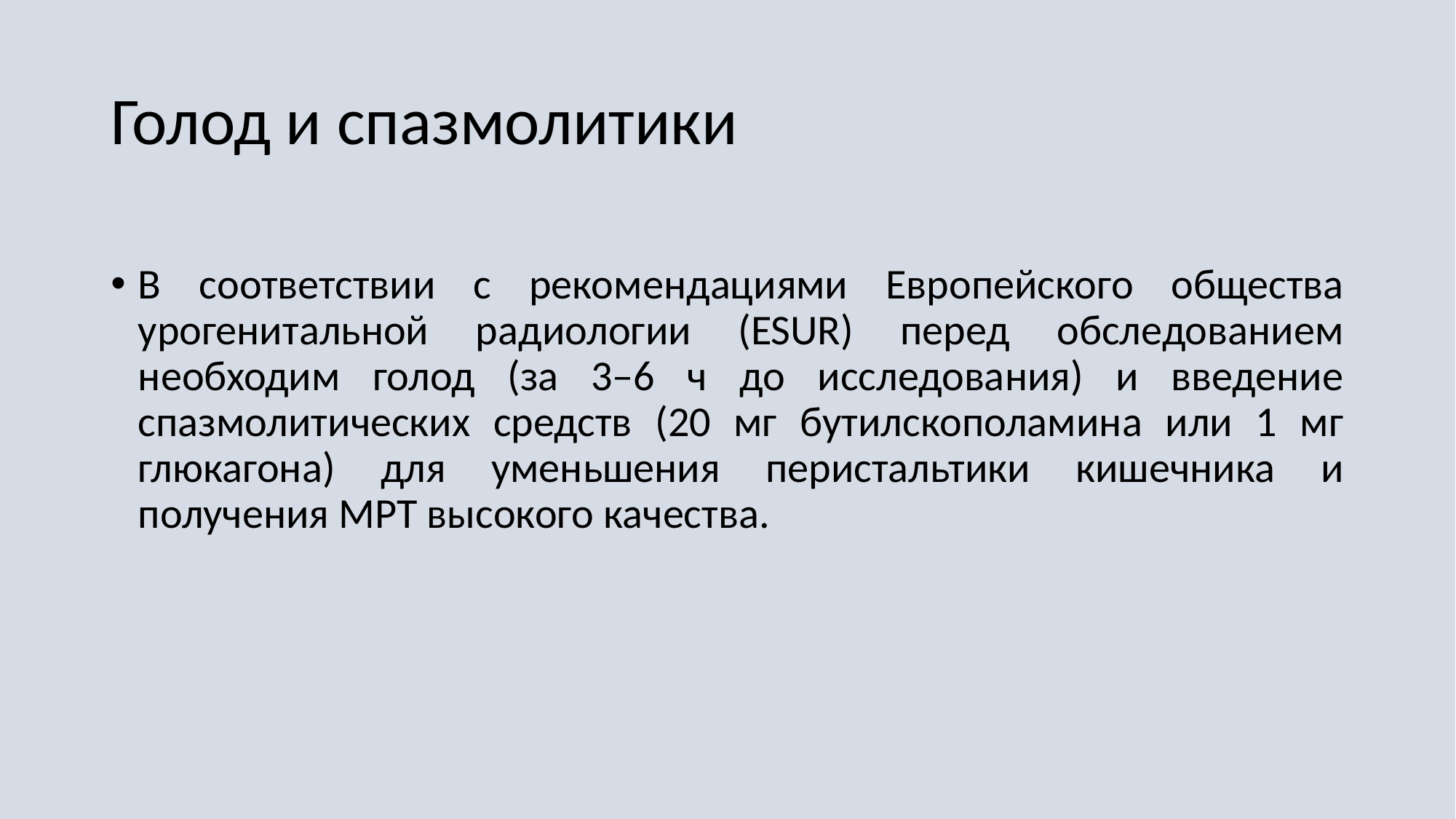

# Голод и спазмолитики
В соответствии с рекомендациями Европейского общества урогенитальной радиологии (ESUR) перед обследованием необходим голод (за 3–6 ч до исследования) и введение спазмолитических средств (20 мг бутилскополамина или 1 мг глюкагона) для уменьшения перистальтики кишечника и получения МРТ высокого качества.